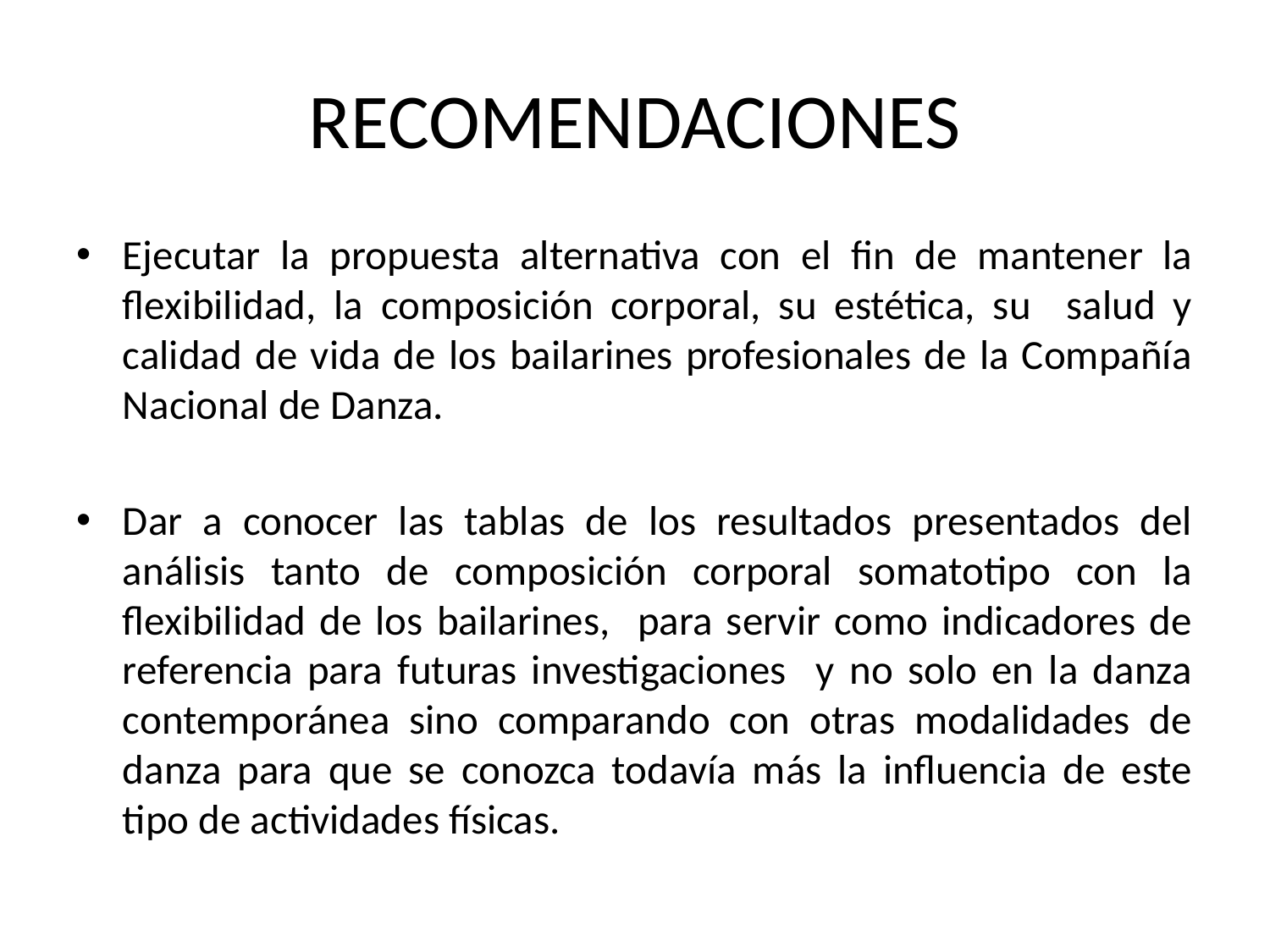

# RECOMENDACIONES
Ejecutar la propuesta alternativa con el fin de mantener la flexibilidad, la composición corporal, su estética, su  salud y calidad de vida de los bailarines profesionales de la Compañía Nacional de Danza.

Dar a conocer las tablas de los resultados presentados del análisis tanto de composición corporal somatotipo con la flexibilidad de los bailarines,  para servir como indicadores de referencia para futuras investigaciones  y no solo en la danza contemporánea sino comparando con otras modalidades de danza para que se conozca todavía más la influencia de este tipo de actividades físicas.